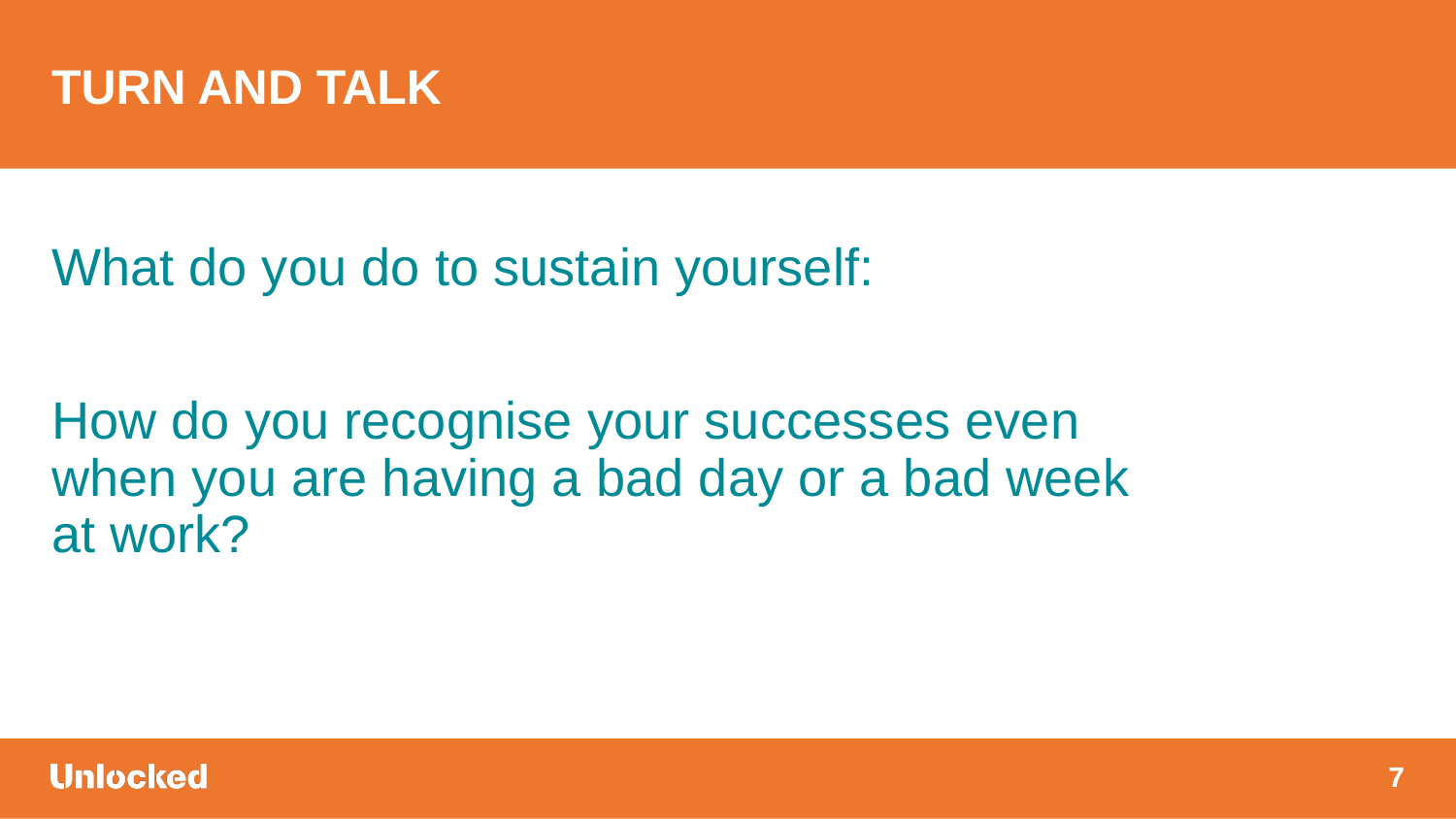

Turn and talk

What do you do to sustain yourself:

How do you recognise your successes even when you are having a bad day or a bad week at work?